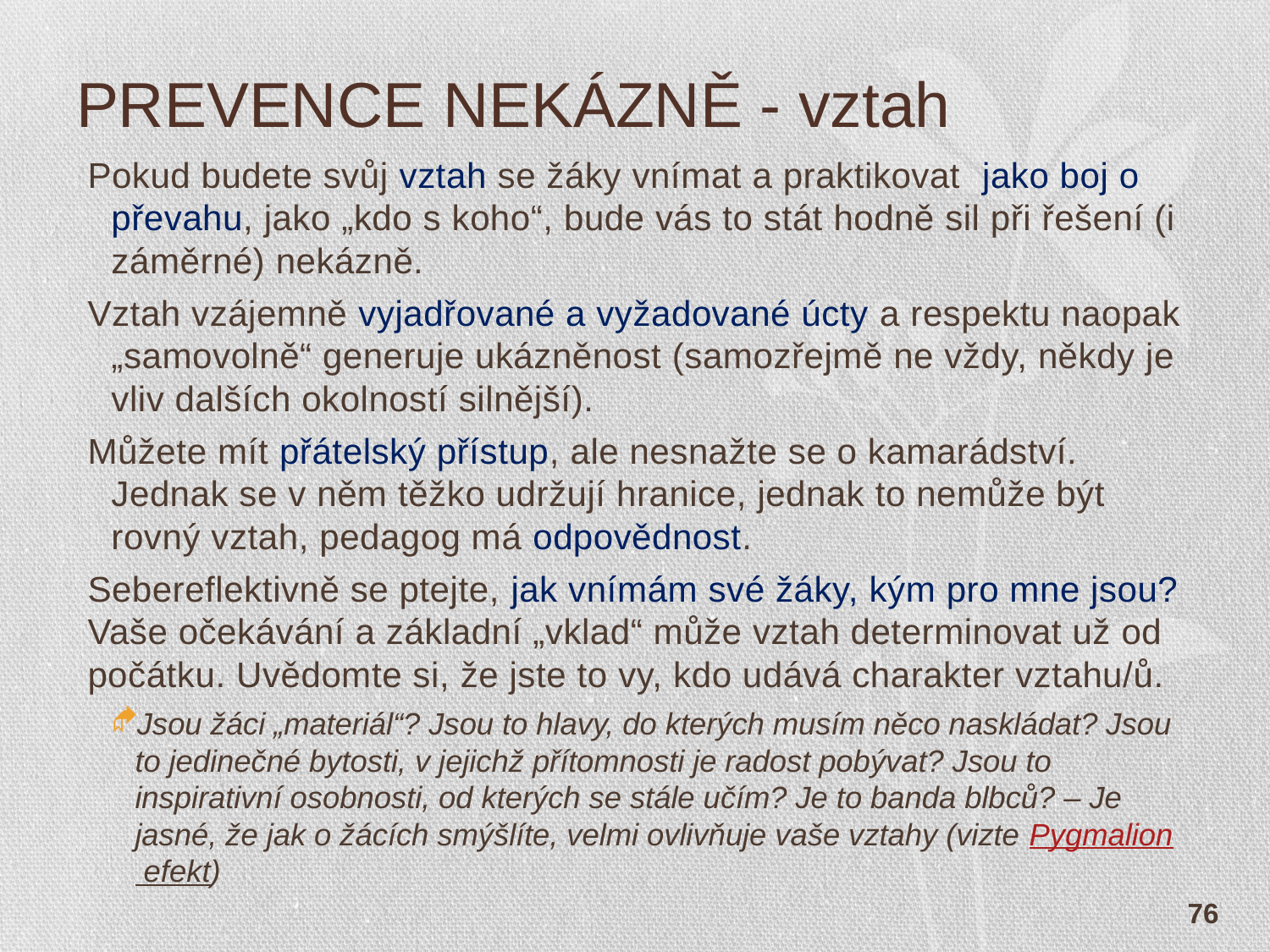

# PREVENCE NEKÁZNĚ - vztah
Pokud budete svůj vztah se žáky vnímat a praktikovat  jako boj o převahu, jako „kdo s koho“, bude vás to stát hodně sil při řešení (i záměrné) nekázně.
Vztah vzájemně vyjadřované a vyžadované úcty a respektu naopak „samovolně“ generuje ukázněnost (samozřejmě ne vždy, někdy je vliv dalších okolností silnější).
Můžete mít přátelský přístup, ale nesnažte se o kamarádství. Jednak se v něm těžko udržují hranice, jednak to nemůže být rovný vztah, pedagog má odpovědnost.
Sebereflektivně se ptejte, jak vnímám své žáky, kým pro mne jsou? Vaše očekávání a základní „vklad“ může vztah determinovat už od počátku. Uvědomte si, že jste to vy, kdo udává charakter vztahu/ů.
Jsou žáci „materiál“? Jsou to hlavy, do kterých musím něco naskládat? Jsou to jedinečné bytosti, v jejichž přítomnosti je radost pobývat? Jsou to inspirativní osobnosti, od kterých se stále učím? Je to banda blbců? – Je jasné, že jak o žácích smýšlíte, velmi ovlivňuje vaše vztahy (vizte Pygmalion efekt)

76